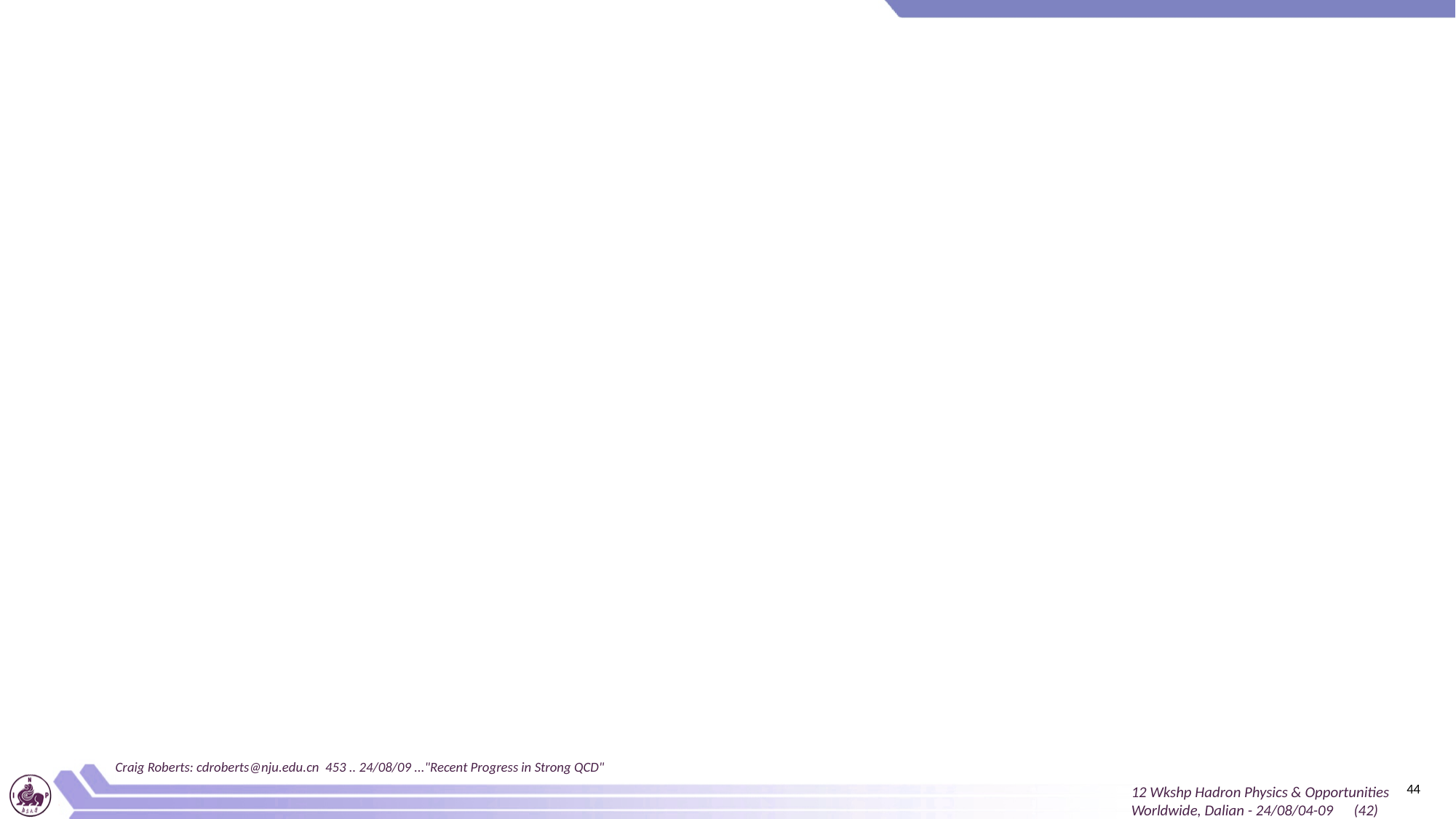

Craig Roberts: cdroberts@nju.edu.cn  453 .. 24/08/09 ..."Recent Progress in Strong QCD"
44
12 Wkshp Hadron Physics & Opportunities Worldwide, Dalian - 24/08/04-09      (42)